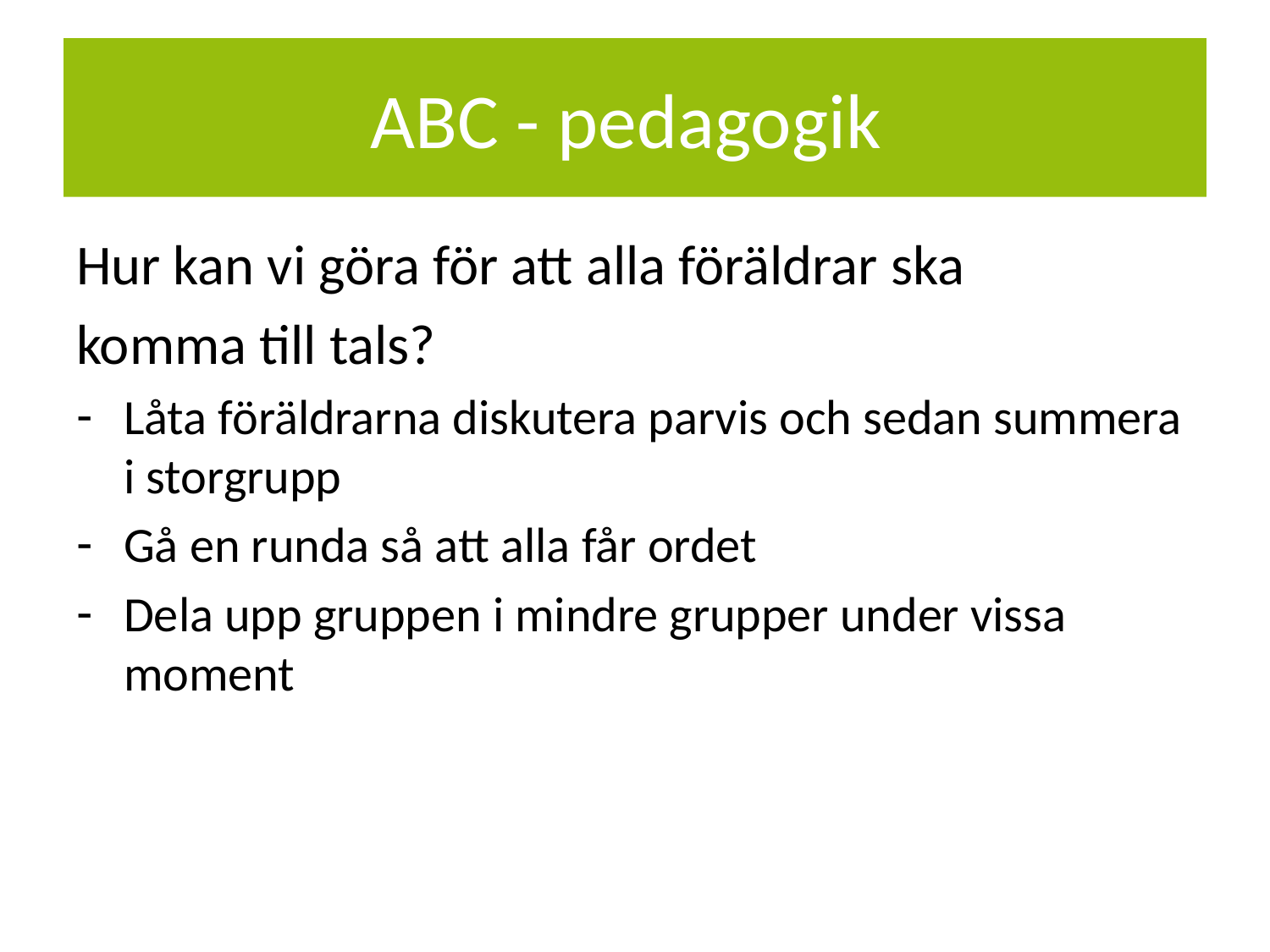

# ABC - pedagogik
Hur kan vi göra för att alla föräldrar ska
komma till tals?
Låta föräldrarna diskutera parvis och sedan summera i storgrupp
Gå en runda så att alla får ordet
Dela upp gruppen i mindre grupper under vissa moment